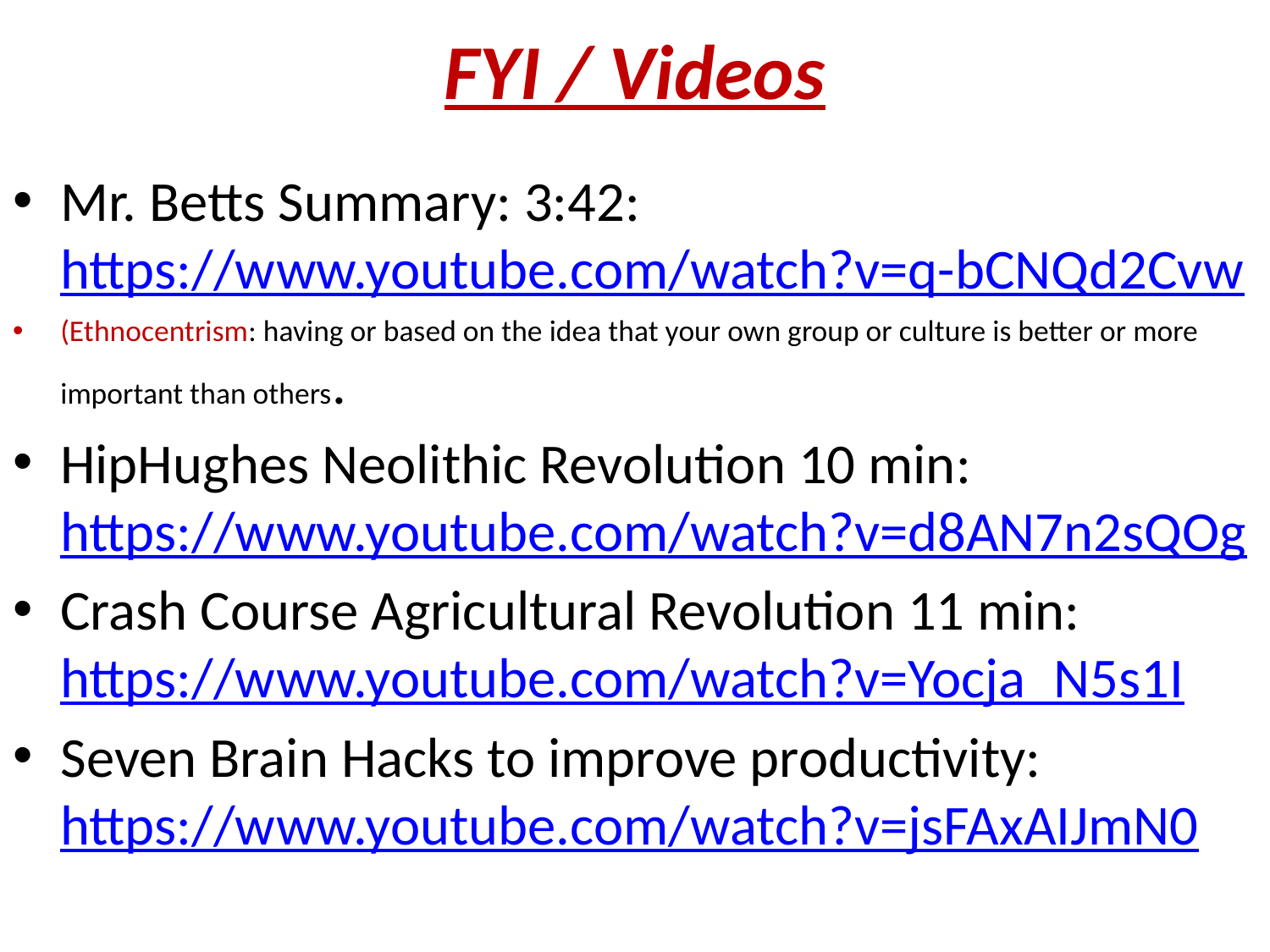

# FYI / Videos
Mr. Betts Summary: 3:42: https://www.youtube.com/watch?v=q-bCNQd2Cvw
(Ethnocentrism: having or based on the idea that your own group or culture is better or more important than others.
HipHughes Neolithic Revolution 10 min: https://www.youtube.com/watch?v=d8AN7n2sQOg
Crash Course Agricultural Revolution 11 min: https://www.youtube.com/watch?v=Yocja_N5s1I
Seven Brain Hacks to improve productivity: https://www.youtube.com/watch?v=jsFAxAIJmN0